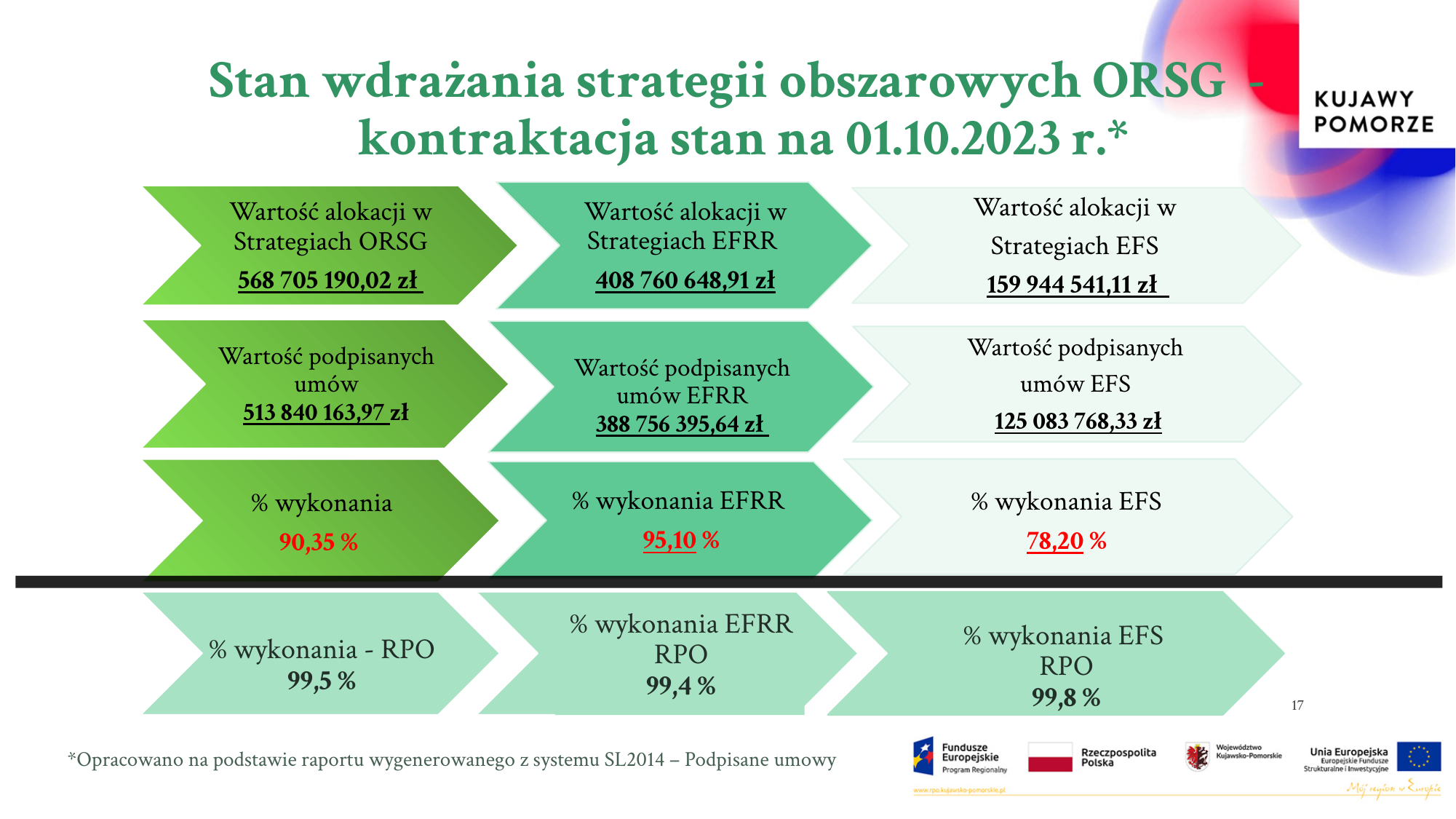

# Stan wdrażania strategii obszarowych ORSG  - kontraktacja stan na 01.10.2023 r.*
Wartość alokacji w Strategiach ORSG
568 705 190,02 zł
Wartość alokacji w Strategiach EFRR
408 760 648,91 zł
Wartość alokacji w
Strategiach EFS
159 944 541,11 zł
Wartość podpisanych umów
513 840 163,97 zł

Wartość podpisanych umów EFRR
388 756 395,64 zł

Wartość podpisanych
umów EFS
125 083 768,33 zł

% wykonania
90,35 %

% wykonania EFRR
95,10 %

% wykonania EFS
78,20 %

% wykonania - RPO
99,5 %

% wykonania EFRR RPO
99,4 %

% wykonania EFS
RPO
99,8 %

17
*Opracowano na podstawie raportu wygenerowanego z systemu SL2014 – Podpisane umowy